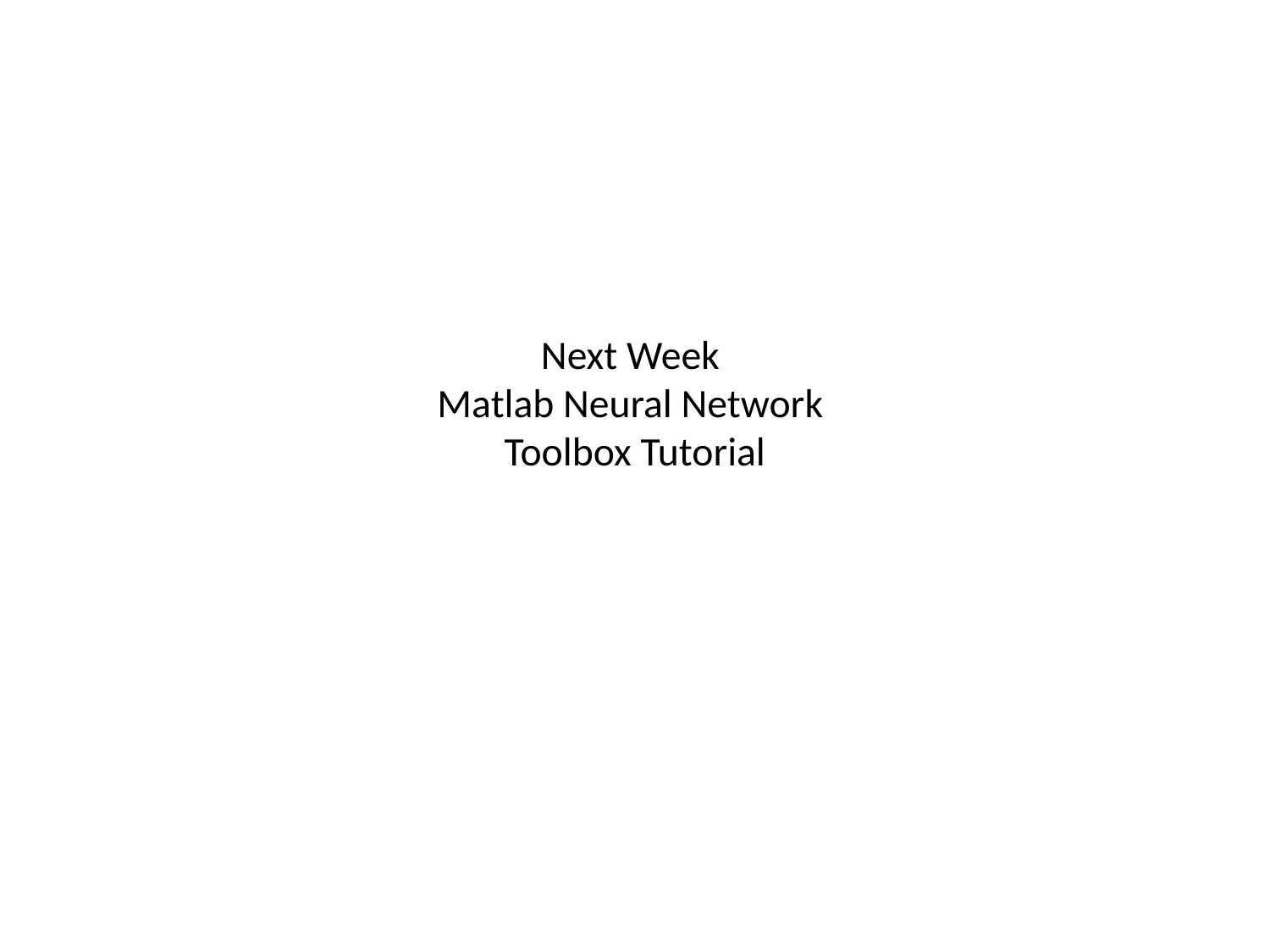

# Next Week Matlab Neural Network Toolbox Tutorial